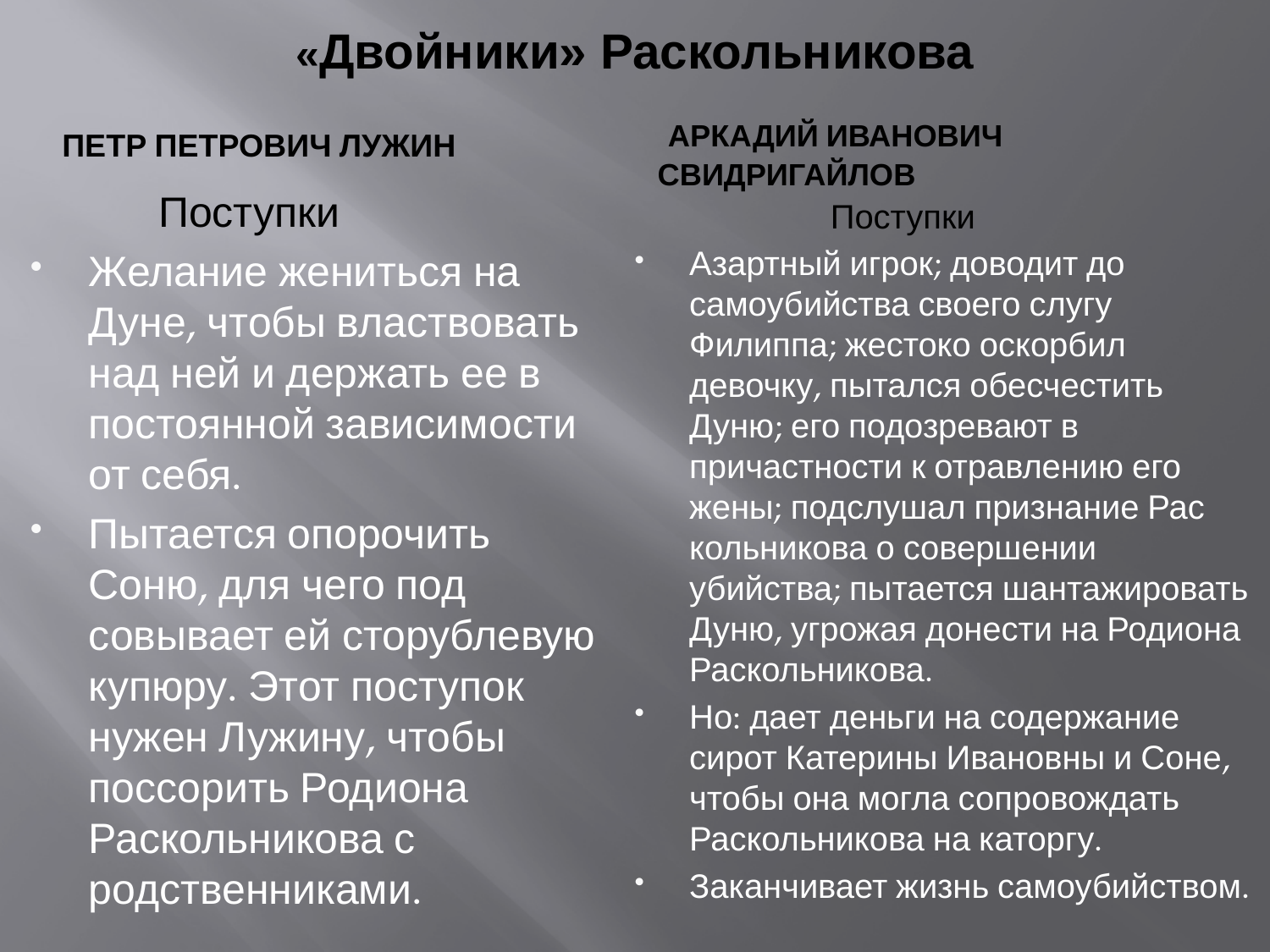

# «Двойники» Раскольникова
 Аркадий Иванович                 Свидригайлов
Петр Петрович Лужин

            Поступки
Желание жениться на Дуне, чтобы вла­ствовать над ней и держать ее в посто­янной зависимости от себя.
Пытается опорочить Соню, для чего под­совывает ей сторублевую купюру. Этот поступок нужен Лужину, чтобы поссорить Родиона Раскольникова с родственниками.
                       Поступки
Азартный игрок; доводит до самоубийства своего слугу Филиппа; жестоко оскорбил девочку, пытался обесчестить Дуню; его подозревают в причастности к отравле­нию его жены; подслушал признание Рас­кольникова о совершении убийства; пытается шантажировать Дуню, угрожая донести на Родиона Раскольникова.
Но: дает деньги на содержание сирот Кате­рины Ивановны и Соне, чтобы она могла сопровождать Раскольникова на каторгу.
Заканчивает жизнь самоубийством.